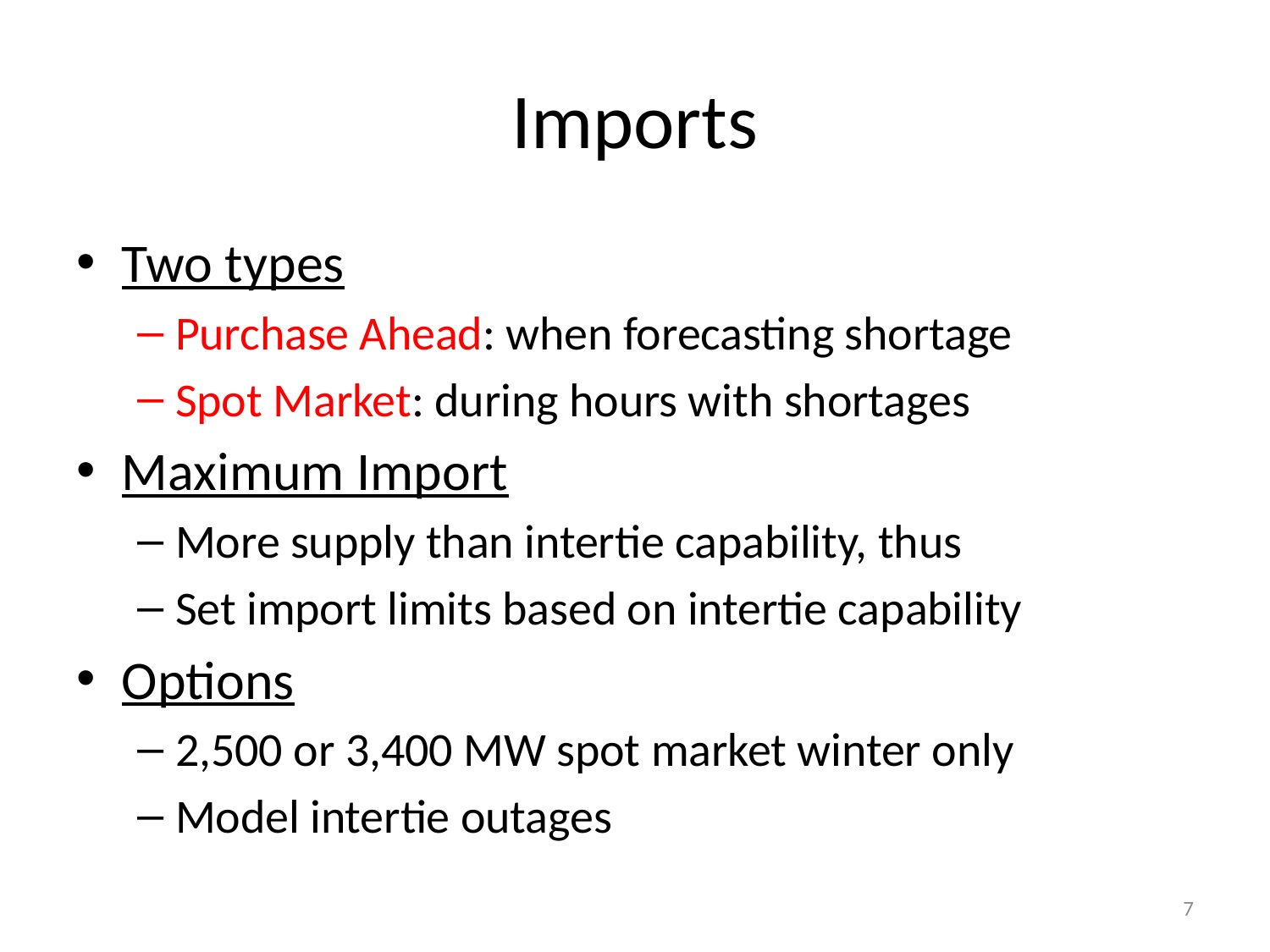

# Imports
Two types
Purchase Ahead: when forecasting shortage
Spot Market: during hours with shortages
Maximum Import
More supply than intertie capability, thus
Set import limits based on intertie capability
Options
2,500 or 3,400 MW spot market winter only
Model intertie outages
7